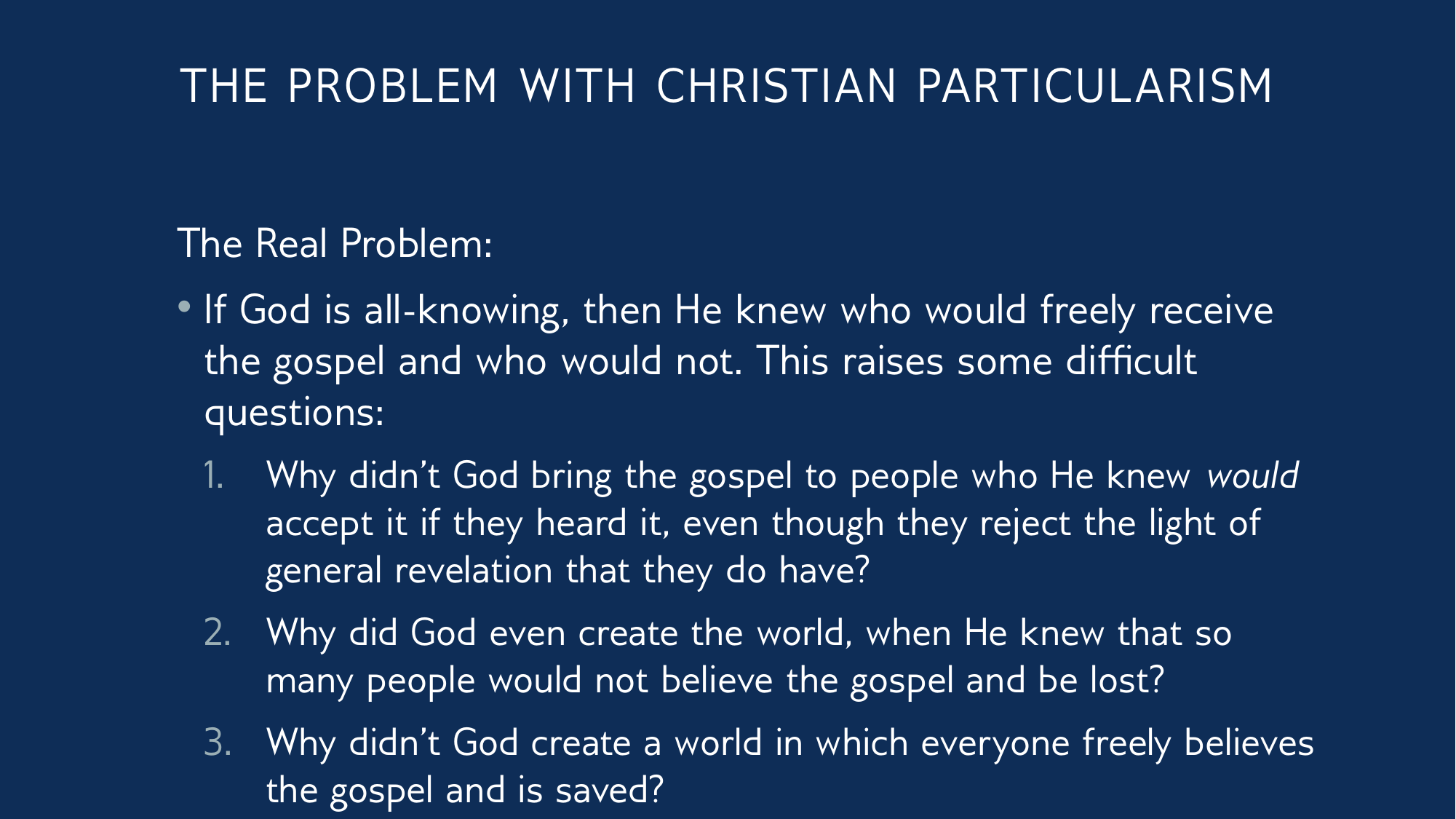

The Problem with Christian Particularism
The Real Problem:
If God is all-knowing, then He knew who would freely receive the gospel and who would not. This raises some difficult questions:
Why didn’t God bring the gospel to people who He knew would accept it if they heard it, even though they reject the light of general revelation that they do have?
Why did God even create the world, when He knew that so many people would not believe the gospel and be lost?
Why didn’t God create a world in which everyone freely believes the gospel and is saved?